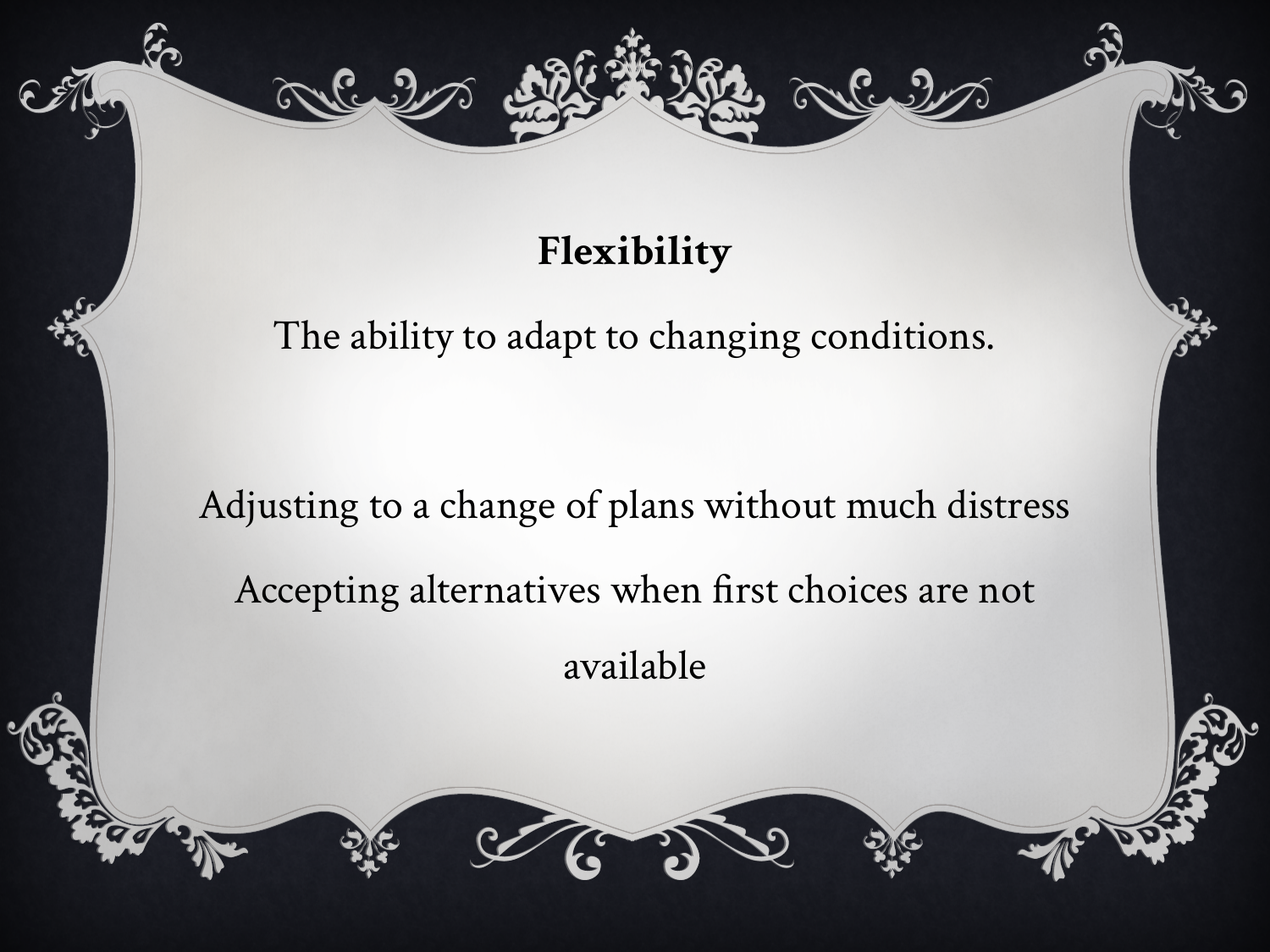

Flexibility
The ability to adapt to changing conditions.

Adjusting to a change of plans without much distress
Accepting alternatives when first choices are not available